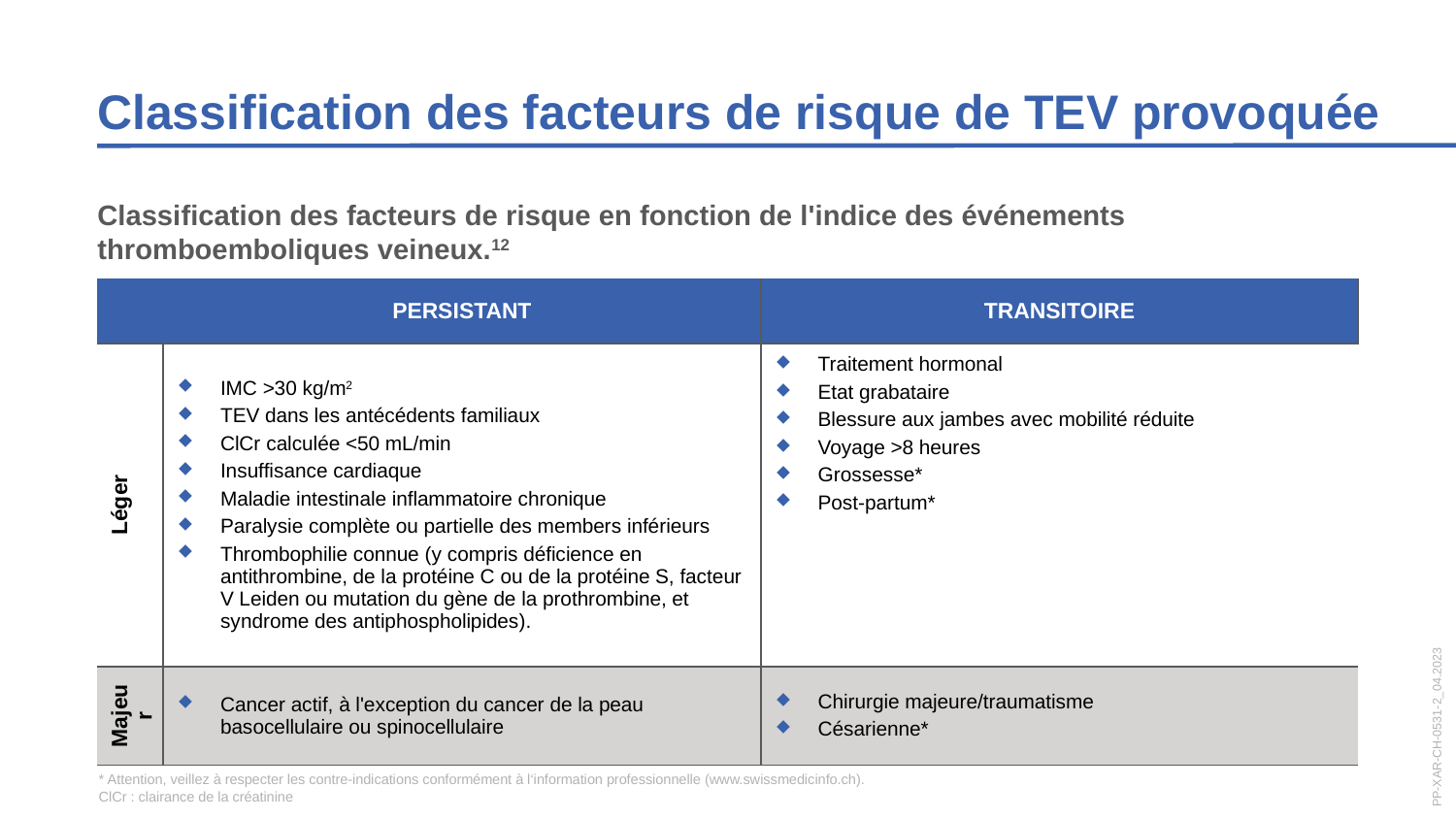

Classification des facteurs de risque de TEV provoquée

Classification des facteurs de risque en fonction de l'indice des événements thromboemboliques veineux.12

|  | PERSISTANT | TRANSITOIRE |
| --- | --- | --- |
| Léger | IMC >30 kg/m2 TEV dans les antécédents familiaux ClCr calculée <50 mL/min Insuffisance cardiaque Maladie intestinale inflammatoire chronique Paralysie complète ou partielle des members inférieurs Thrombophilie connue (y compris déficience en antithrombine, de la protéine C ou de la protéine S, facteur V Leiden ou mutation du gène de la prothrombine, et syndrome des antiphospholipides). | Traitement hormonal Etat grabataire Blessure aux jambes avec mobilité réduite Voyage >8 heures Grossesse\* Post-partum\* |
| Majeur | Cancer actif, à l'exception du cancer de la peau basocellulaire ou spinocellulaire | Chirurgie majeure/traumatisme Césarienne\* |
* Attention, veillez à respecter les contre-indications conformément à l‘information professionnelle (www.swissmedicinfo.ch).
ClCr : clairance de la créatinine